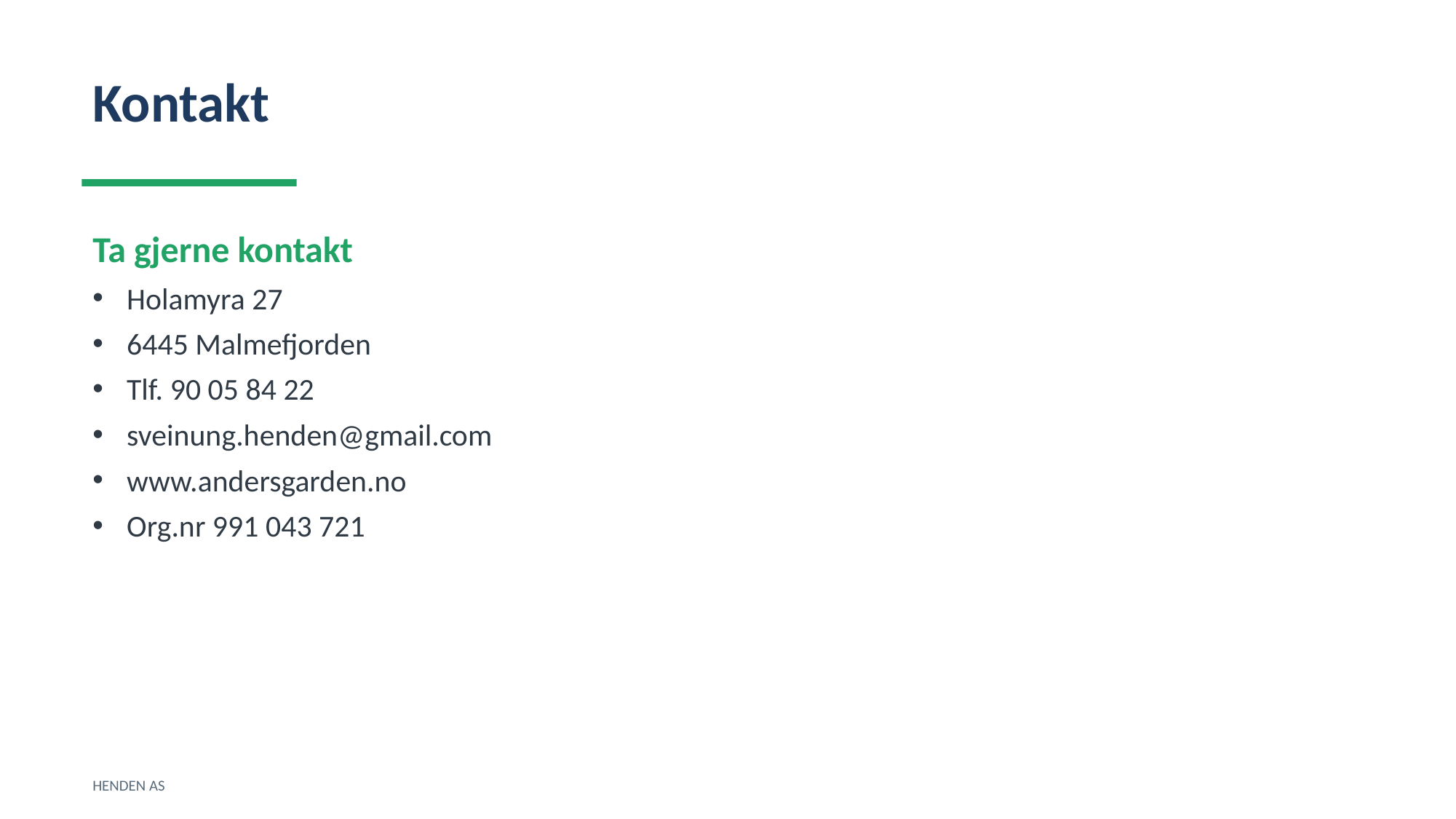

Kontakt

Ta gjerne kontakt
Holamyra 27
6445 Malmefjorden
Tlf. 90 05 84 22
sveinung.henden@gmail.com
www.andersgarden.no
Org.nr 991 043 721
HENDEN AS